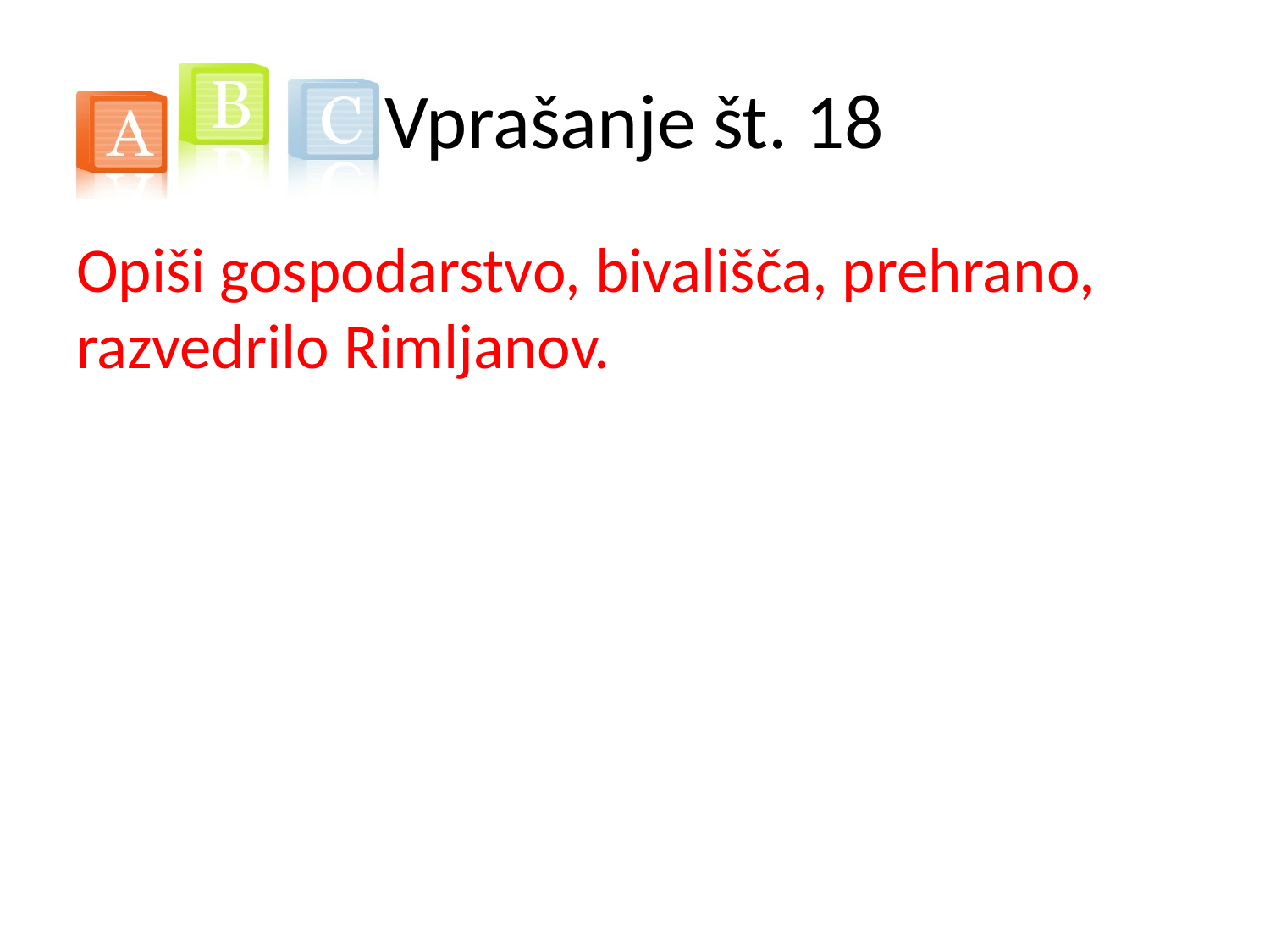

# Vprašanje št. 18
Opiši gospodarstvo, bivališča, prehrano, razvedrilo Rimljanov.